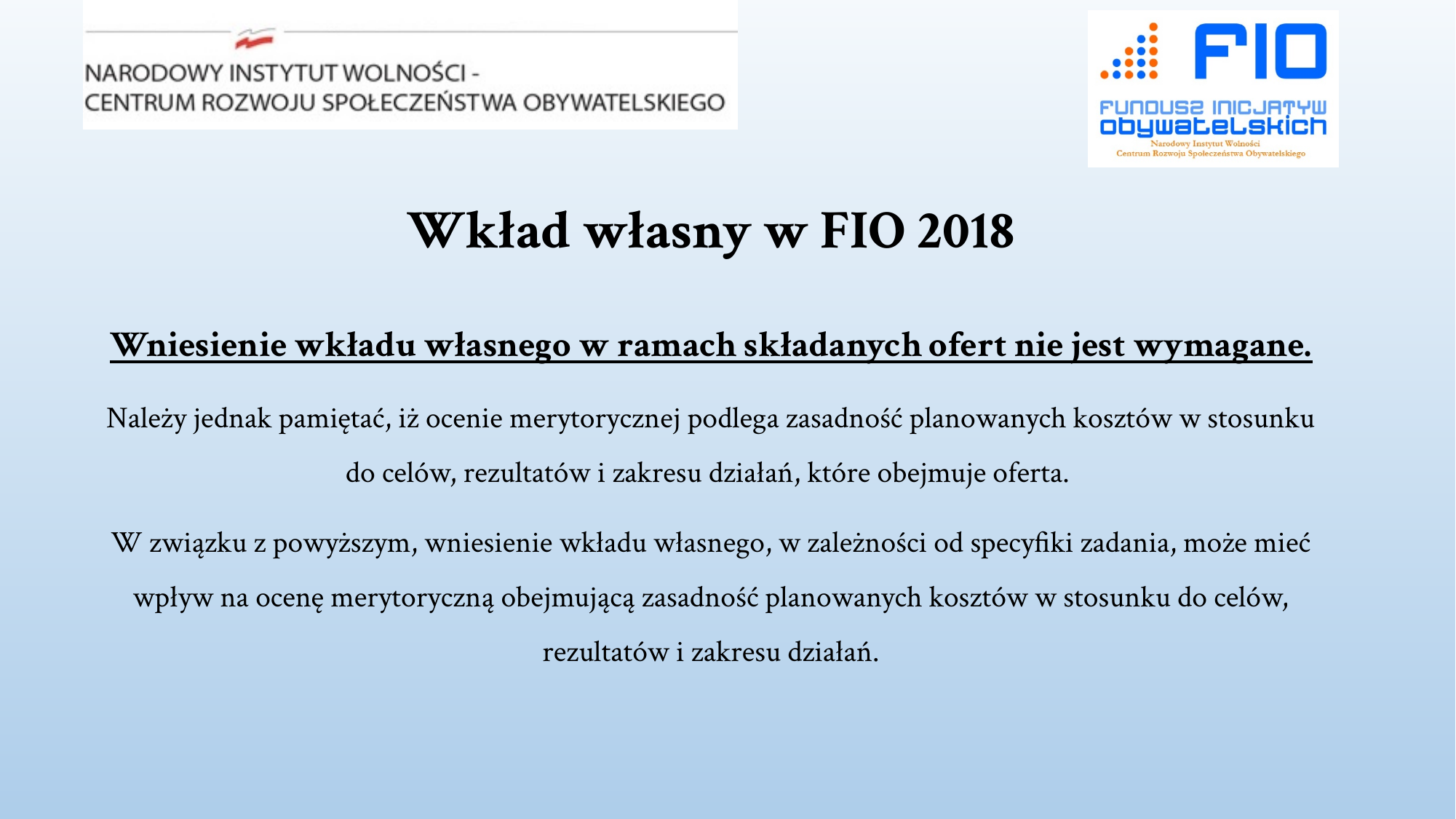

# Wkład własny w FIO 2018
Wniesienie wkładu własnego w ramach składanych ofert nie jest wymagane.
Należy jednak pamiętać, iż ocenie merytorycznej podlega zasadność planowanych kosztów w stosunku do celów, rezultatów i zakresu działań, które obejmuje oferta.
W związku z powyższym, wniesienie wkładu własnego, w zależności od specyfiki zadania, może mieć wpływ na ocenę merytoryczną obejmującą zasadność planowanych kosztów w stosunku do celów, rezultatów i zakresu działań.